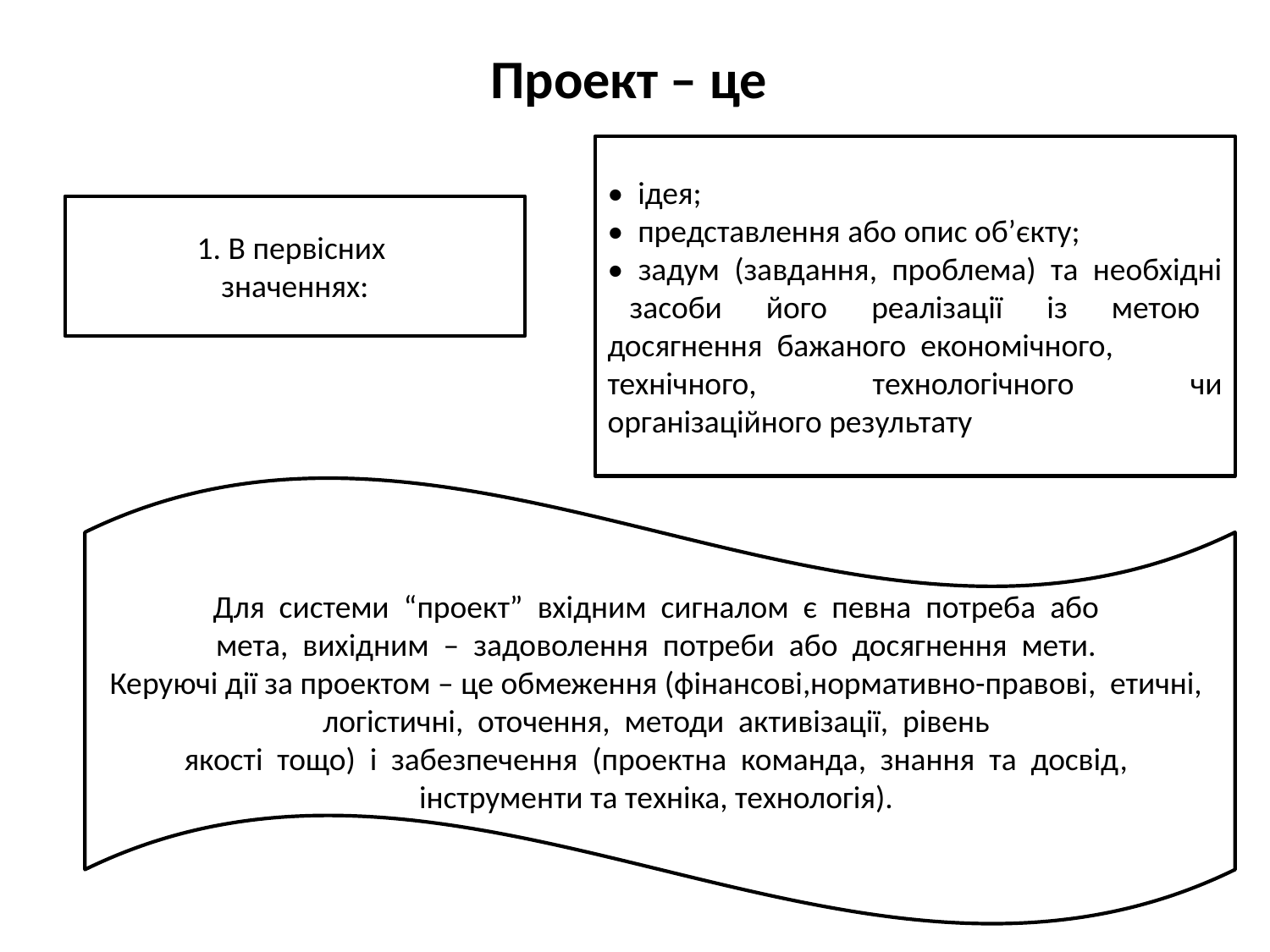

# Проект – це
•  ідея;
•  представлення або опис об’єкту;
•  задум  (завдання,  проблема)  та  необхідні  засоби  його  реалізації  із  метою  досягнення  бажаного  економічного,
технічного, технологічного чи організаційного результату
1. В первісних
значеннях:
Для  системи  “проект”  вхідним  сигналом  є  певна  потреба  або
мета,  вихідним  –  задоволення  потреби  або  досягнення  мети.
Керуючі дії за проектом – це обмеження (фінансові,нормативно-правові,  етичні,  логістичні,  оточення,  методи  активізації,  рівень
якості  тощо)  і  забезпечення  (проектна  команда,  знання  та  досвід,
інструменти та техніка, технологія).